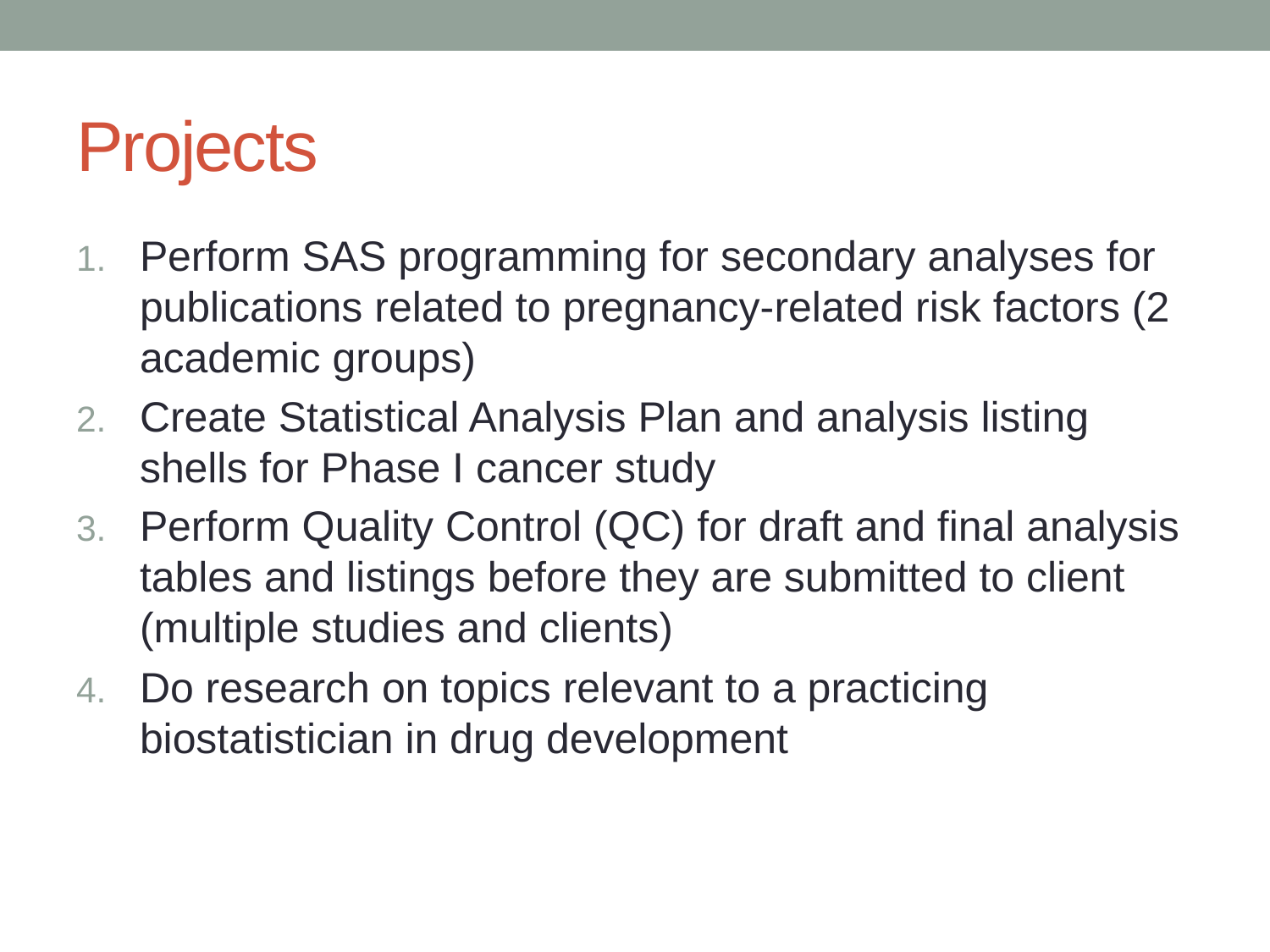

# Projects
Perform SAS programming for secondary analyses for publications related to pregnancy-related risk factors (2 academic groups)
Create Statistical Analysis Plan and analysis listing shells for Phase I cancer study
Perform Quality Control (QC) for draft and final analysis tables and listings before they are submitted to client (multiple studies and clients)
Do research on topics relevant to a practicing biostatistician in drug development